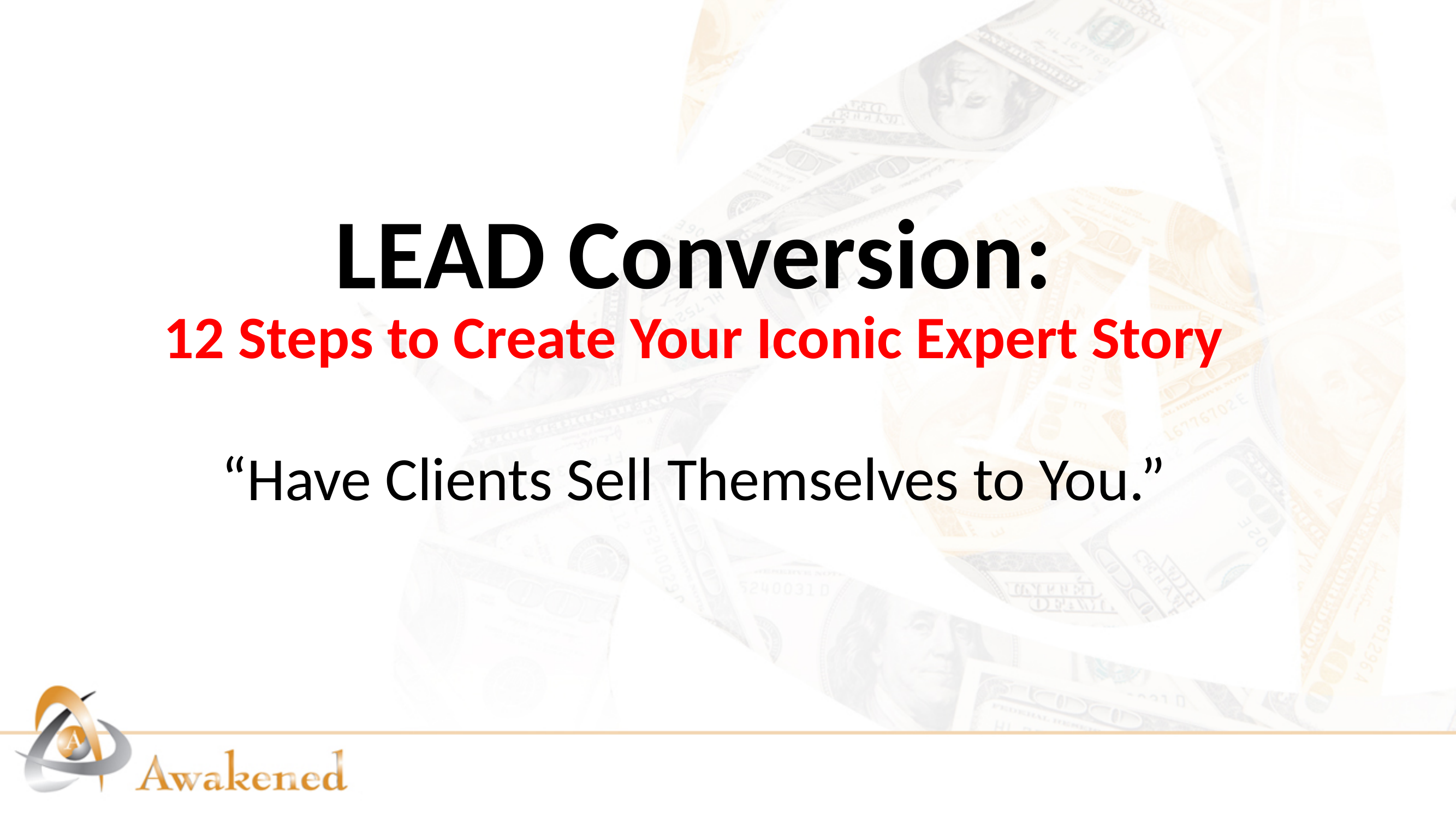

# LEAD Conversion: 12 Steps to Create Your Iconic Expert Story “Have Clients Sell Themselves to You.”